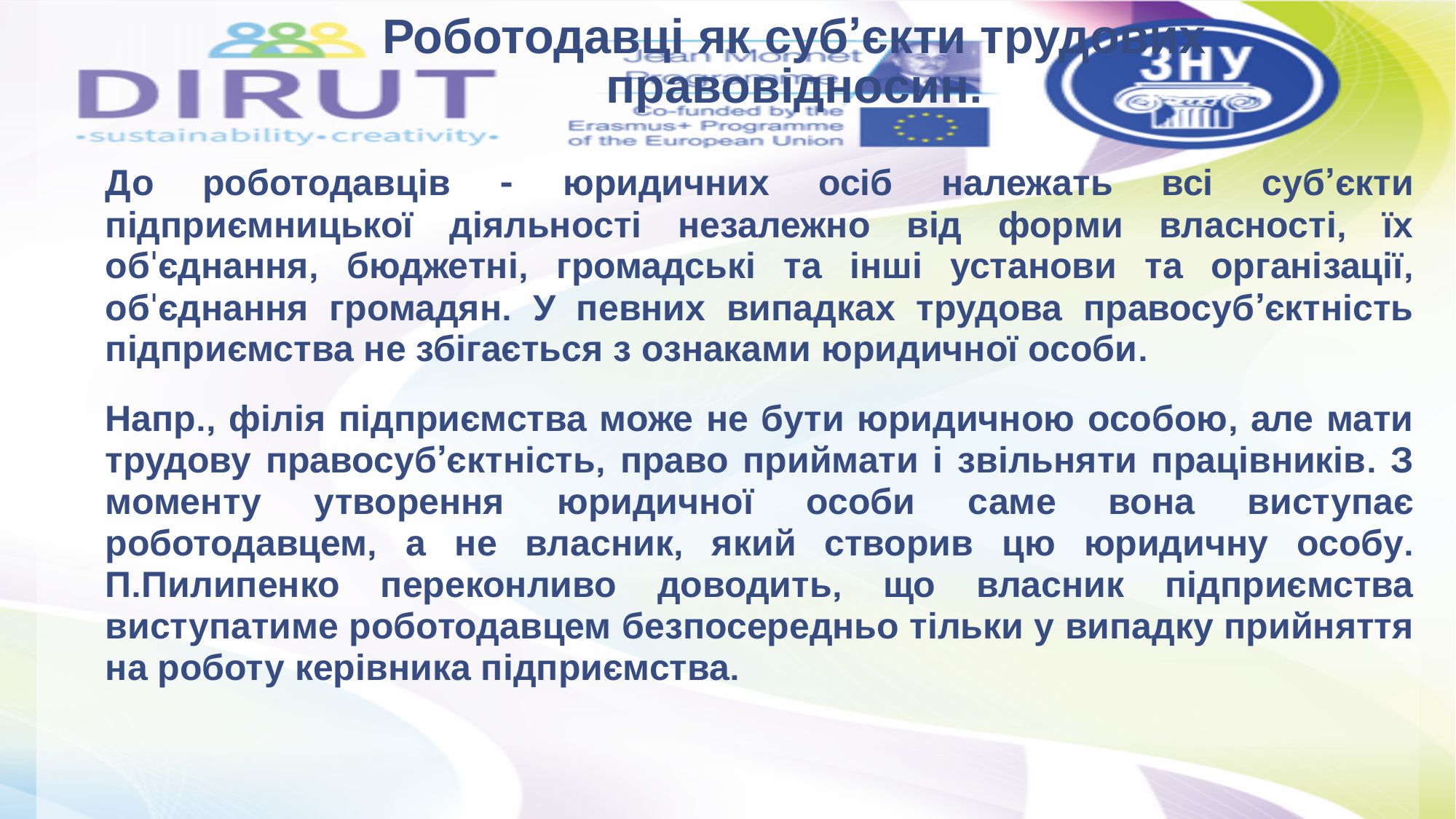

# Роботодавці як суб’єкти трудових правовідносин.
До роботодавців - юридичних осіб належать всі суб’єкти підприємницької діяльності незалежно від форми власності, їх об'єднання, бюджетні, громадські та інші установи та організації, об'єднання громадян. У певних випадках трудова правосуб’єктність підприємства не збігається з ознаками юридичної особи.
Напр., філія підприємства може не бути юридичною особою, але мати трудову правосуб’єктність, право приймати і звільняти працівників. З моменту утворення юридичної особи саме вона виступає роботодавцем, а не власник, який створив цю юридичну особу. П.Пилипенко переконливо доводить, що власник підприємства виступатиме роботодавцем безпосередньо тільки у випадку прийняття на роботу керівника підприємства.